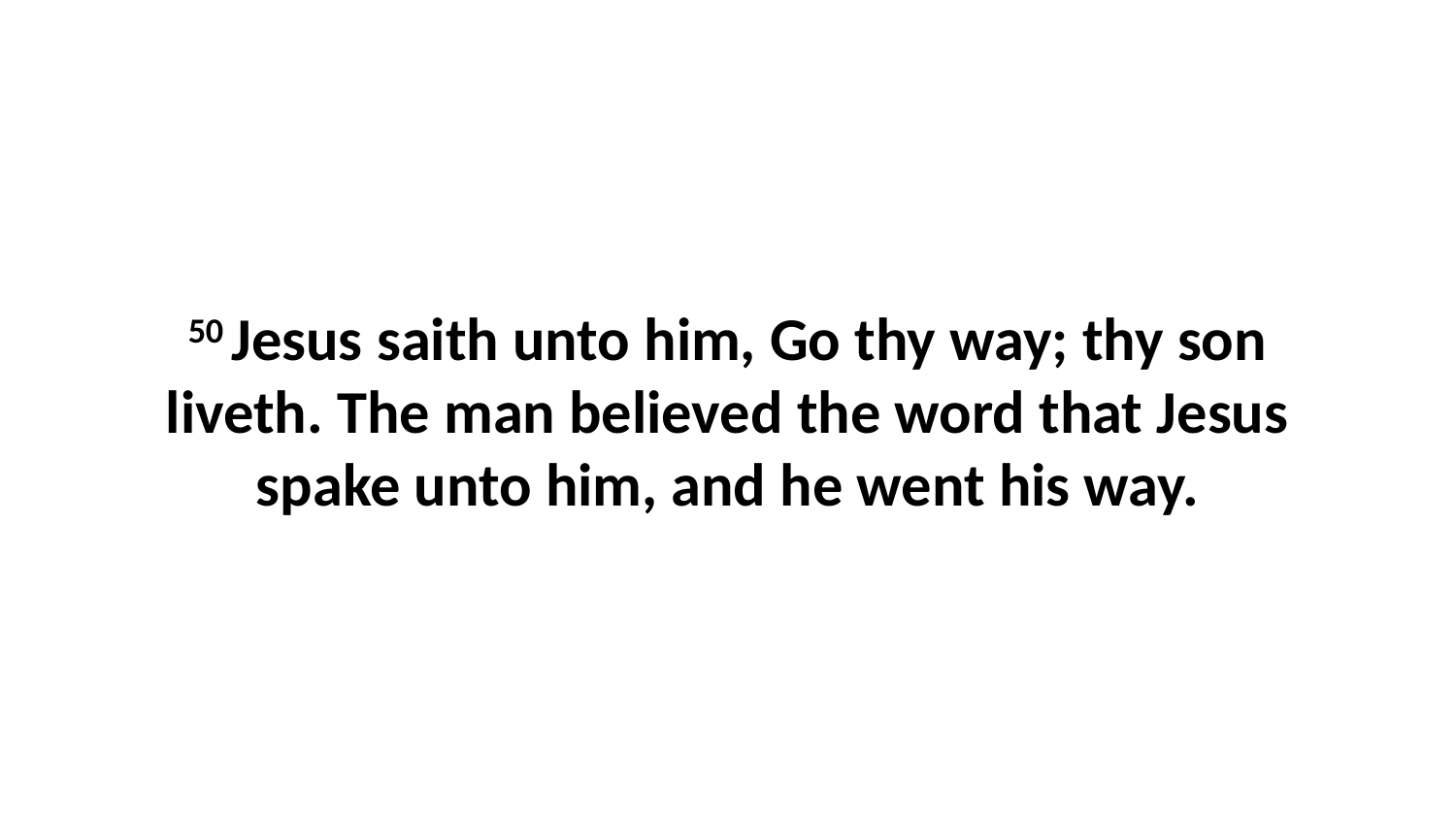

50 Jesus saith unto him, Go thy way; thy son liveth. The man believed the word that Jesus spake unto him, and he went his way.